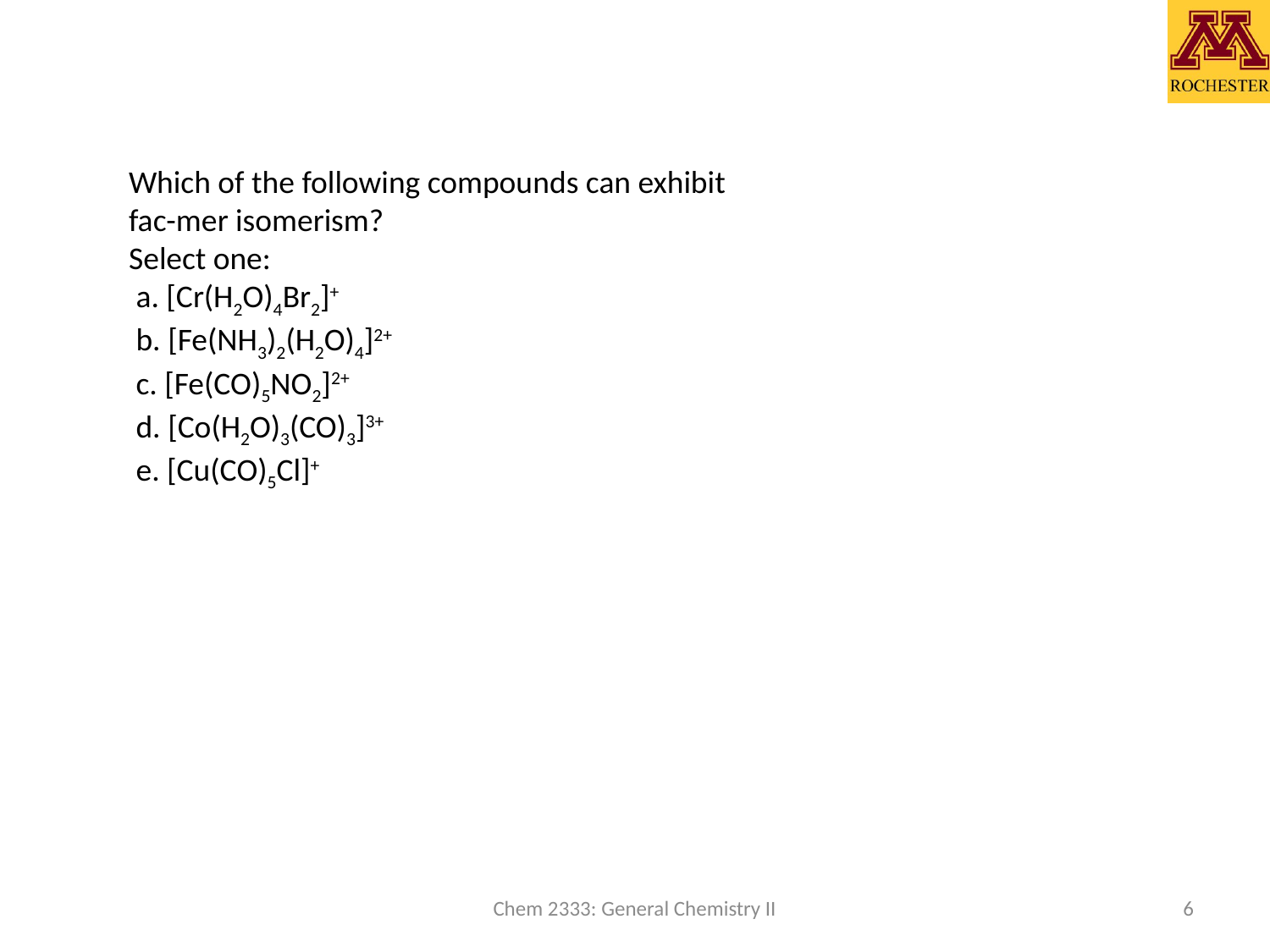

#
Which of the following compounds can exhibit fac-mer isomerism?
Select one:
 a. [Cr(H2O)4Br2]+
 b. [Fe(NH3)2(H2O)4]2+
 c. [Fe(CO)5NO2]2+
 d. [Co(H2O)3(CO)3]3+
 e. [Cu(CO)5Cl]+
Chem 2333: General Chemistry II
6